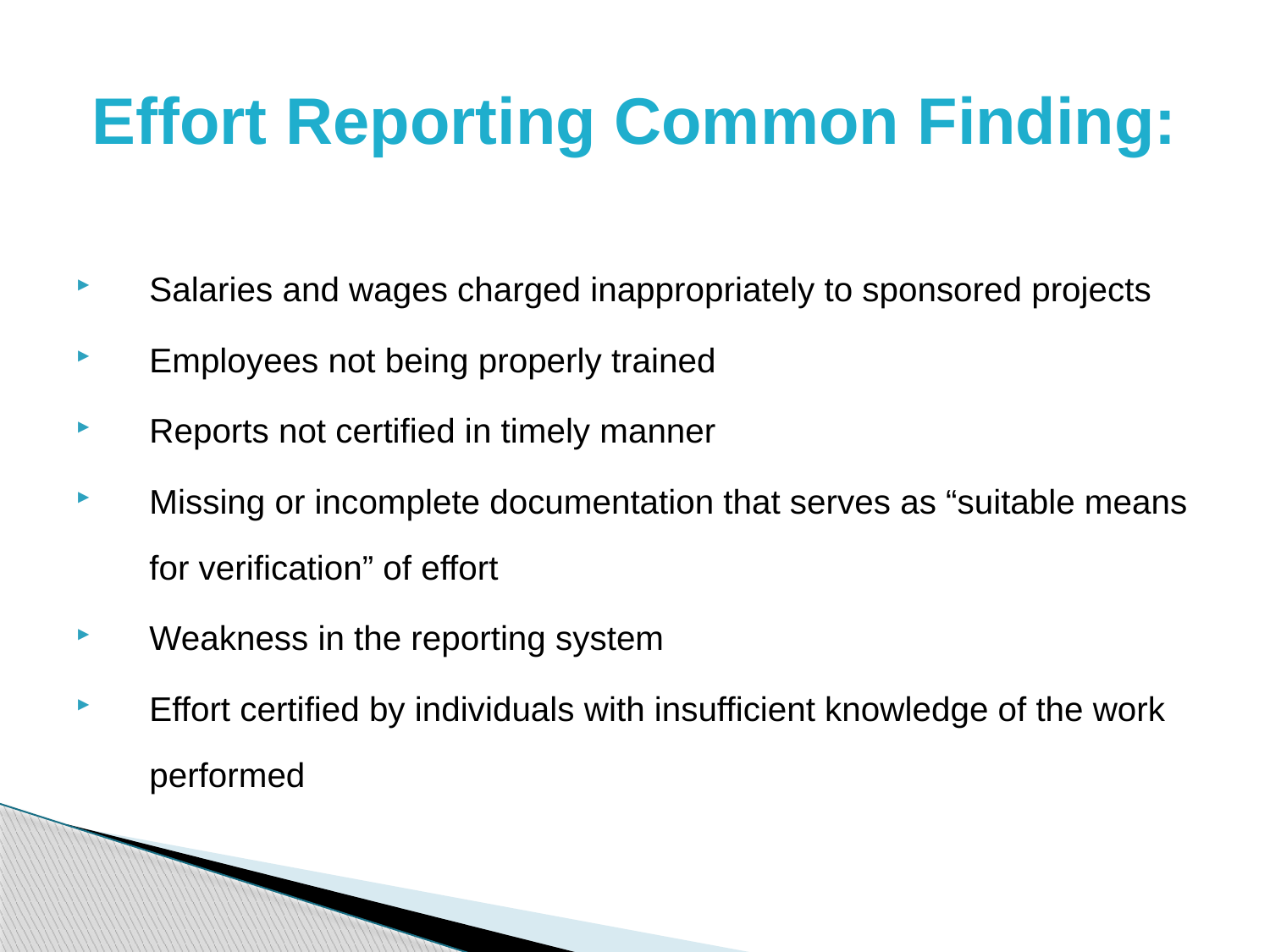

# Effort Reporting Common Finding:

Salaries and wages charged inappropriately to sponsored projects
Employees not being properly trained
Reports not certified in timely manner
Missing or incomplete documentation that serves as “suitable means for verification” of effort
Weakness in the reporting system
Effort certified by individuals with insufficient knowledge of the work performed